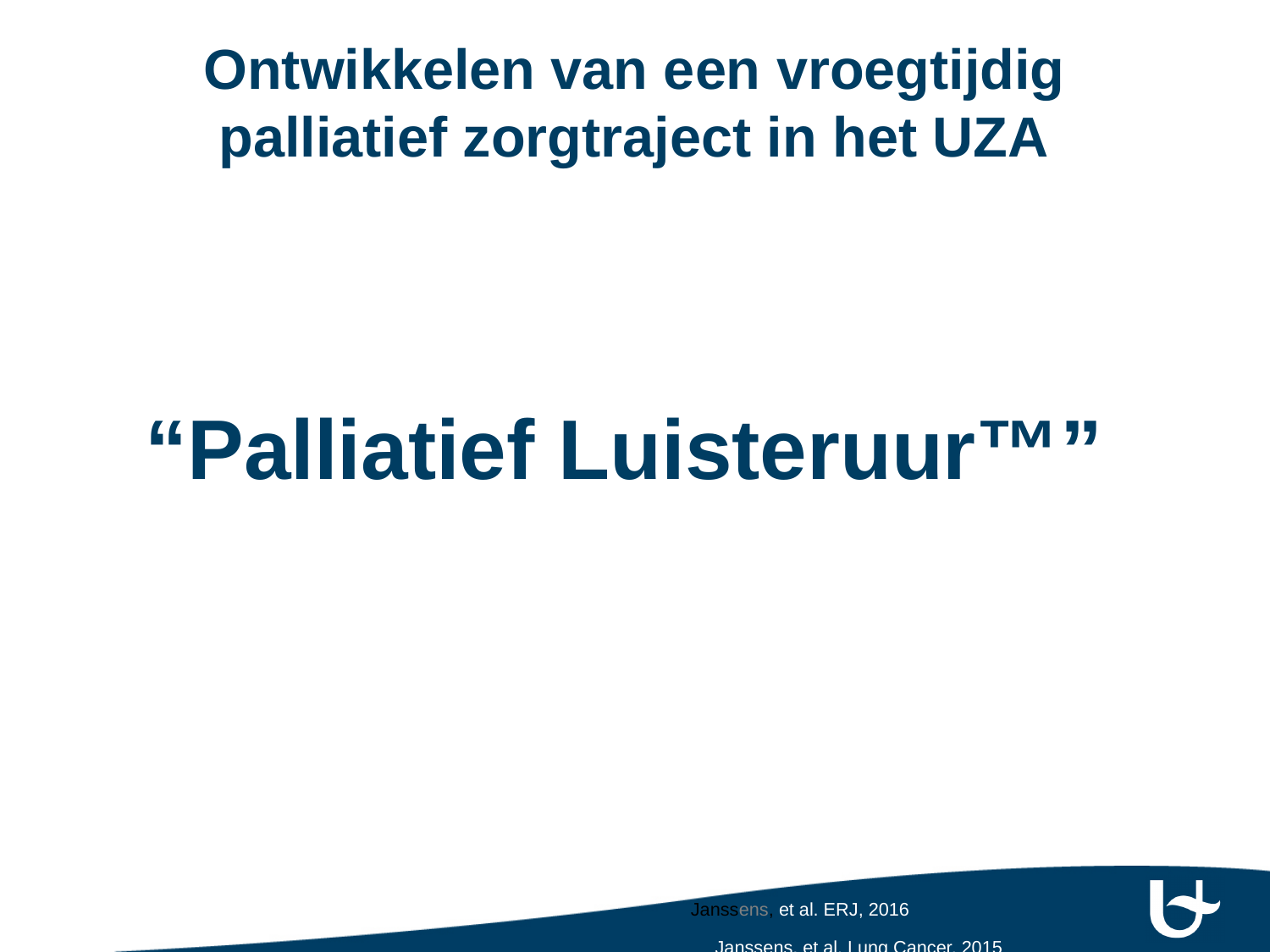

# Ontwikkelen van een vroegtijdig palliatief zorgtraject in het UZA

“Palliatief Luisteruur™”

Janssens, et al. ERJ, 2016
Janssens, et al. Lung Cancer, 2015